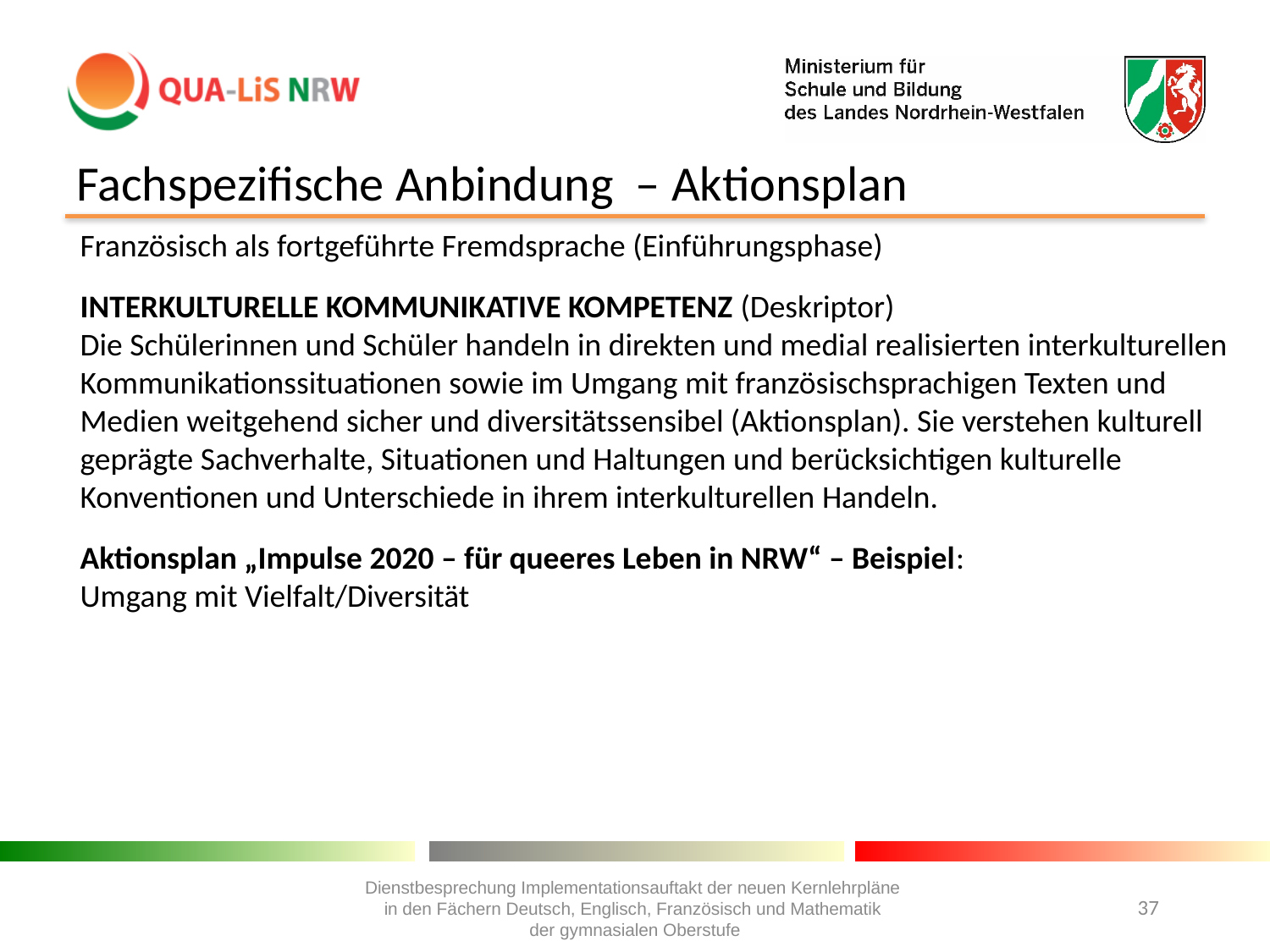

Fachspezifische Anbindung  – Aktionsplan
Französisch als fortgeführte Fremdsprache (Einführungsphase)

INTERKULTURELLE KOMMUNIKATIVE KOMPETENZ (Deskriptor)
Die Schülerinnen und Schüler handeln in direkten und medial realisierten interkulturellen Kommunikationssituationen sowie im Umgang mit französischsprachigen Texten und Medien weitgehend sicher und diversitätssensibel (Aktionsplan). Sie verstehen kulturell geprägte Sachverhalte, Situationen und Haltungen und berücksichtigen kulturelle Konventionen und Unterschiede in ihrem interkulturellen Handeln.

Aktionsplan „Impulse 2020 – für queeres Leben in NRW“ – Beispiel:
Umgang mit Vielfalt/Diversität

#
Dienstbesprechung Implementationsauftakt der neuen Kernlehrpläne
in den Fächern Deutsch, Englisch, Französisch und Mathematik
der gymnasialen Oberstufe
37